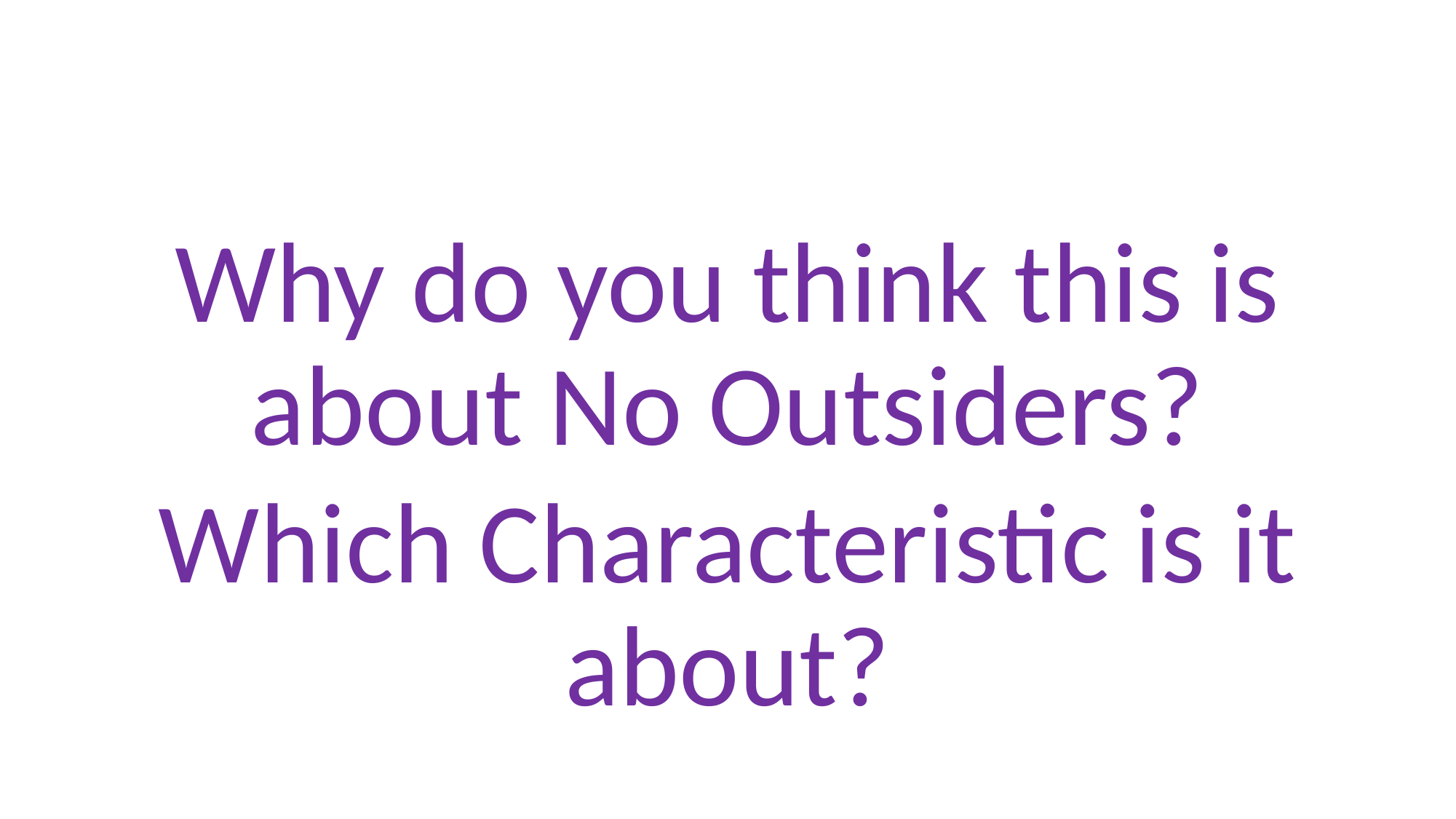

#
Why do you think this is about No Outsiders?
Which Characteristic is it about?